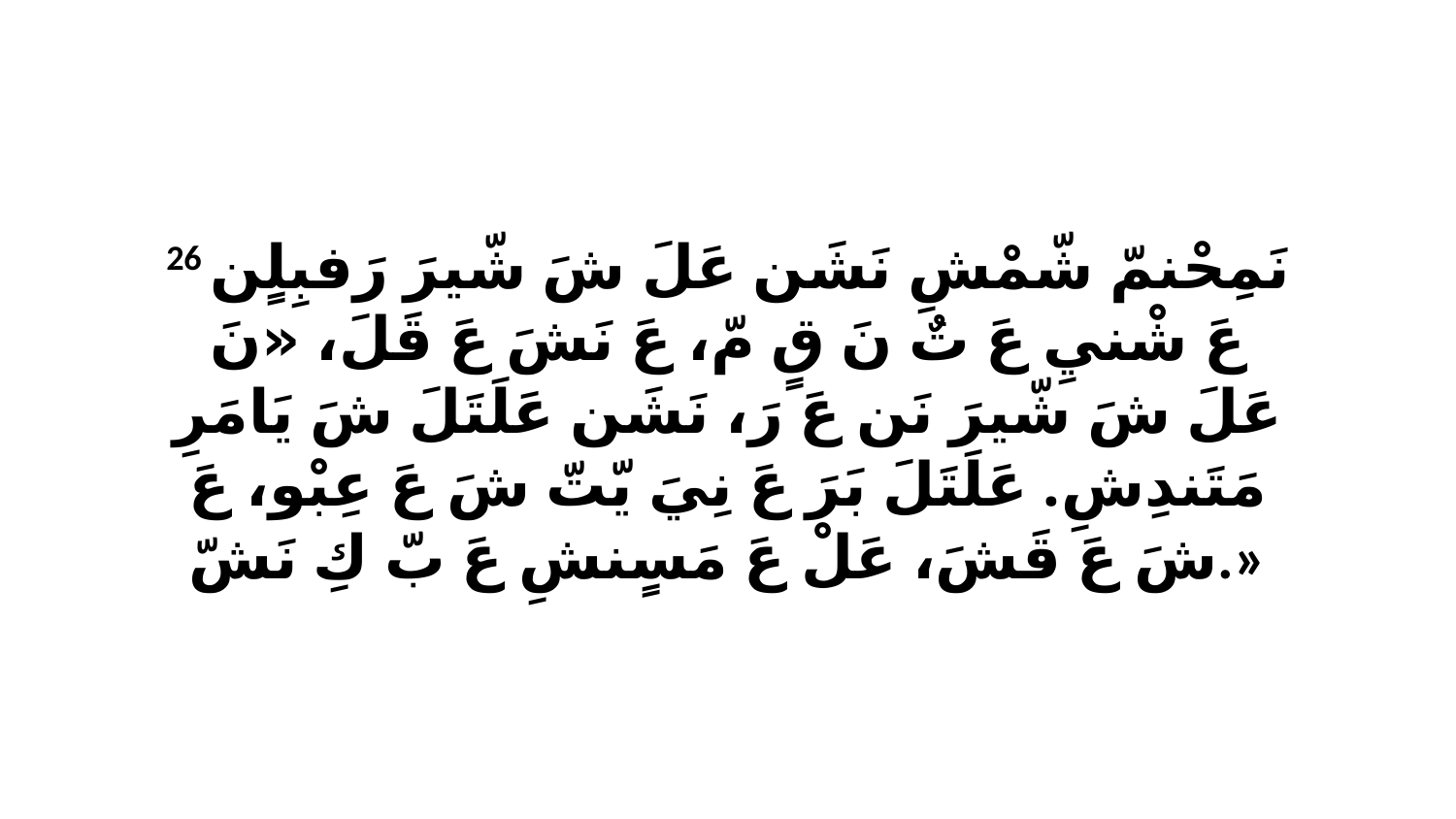

26 نَمِحْنمّ شّمْشِ نَشَن عَلَ شَ شّيرَ رَفبِلٍن عَ شْنيِ عَ تٌ نَ قٍ مّ، عَ نَشَ عَ قَلَ، «نَ عَلَ شَ شّيرَ نَن عَ رَ، نَشَن عَلَتَلَ شَ يَامَرِ مَتَندِشِ. عَلَتَلَ بَرَ عَ نِيَ يّتّ شَ عَ عِبْو، عَ شَ عَ قَشَ، عَلْ عَ مَسٍنشِ عَ بّ كِ نَشّ.»